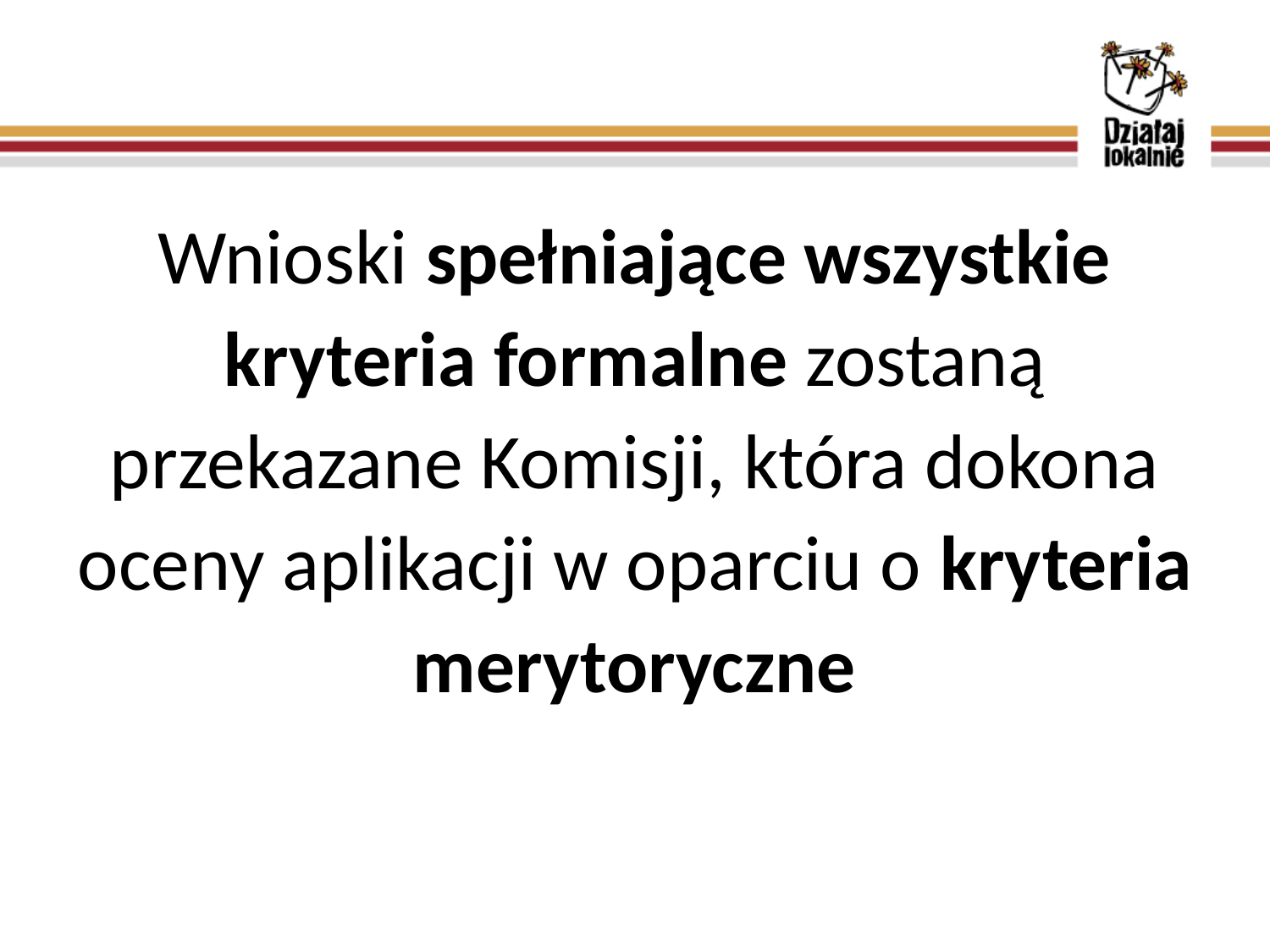

Wnioski spełniające wszystkie kryteria formalne zostaną przekazane Komisji, która dokona oceny aplikacji w oparciu o kryteria merytoryczne